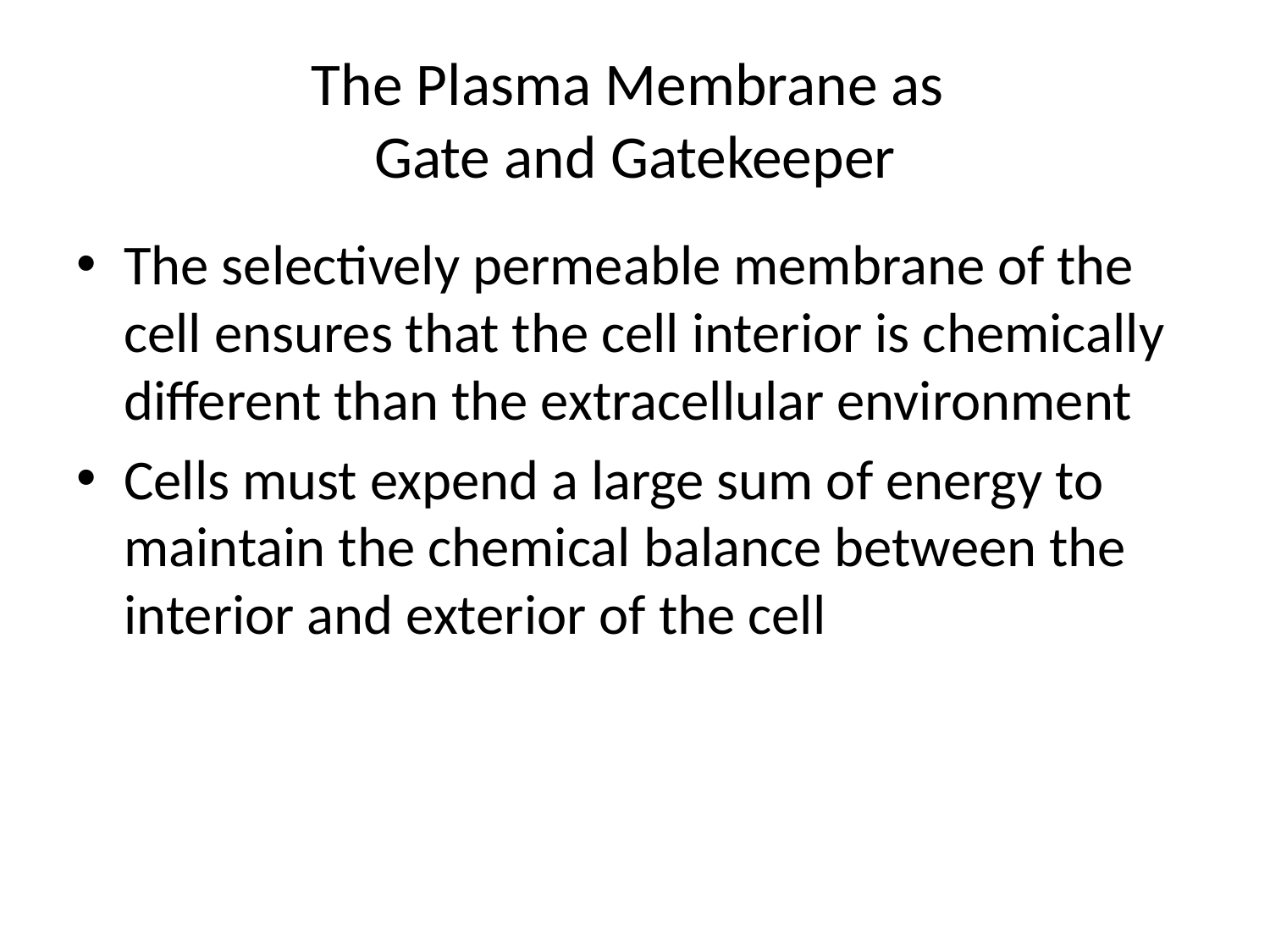

# The Plasma Membrane as Gate and Gatekeeper
The selectively permeable membrane of the cell ensures that the cell interior is chemically different than the extracellular environment
Cells must expend a large sum of energy to maintain the chemical balance between the interior and exterior of the cell